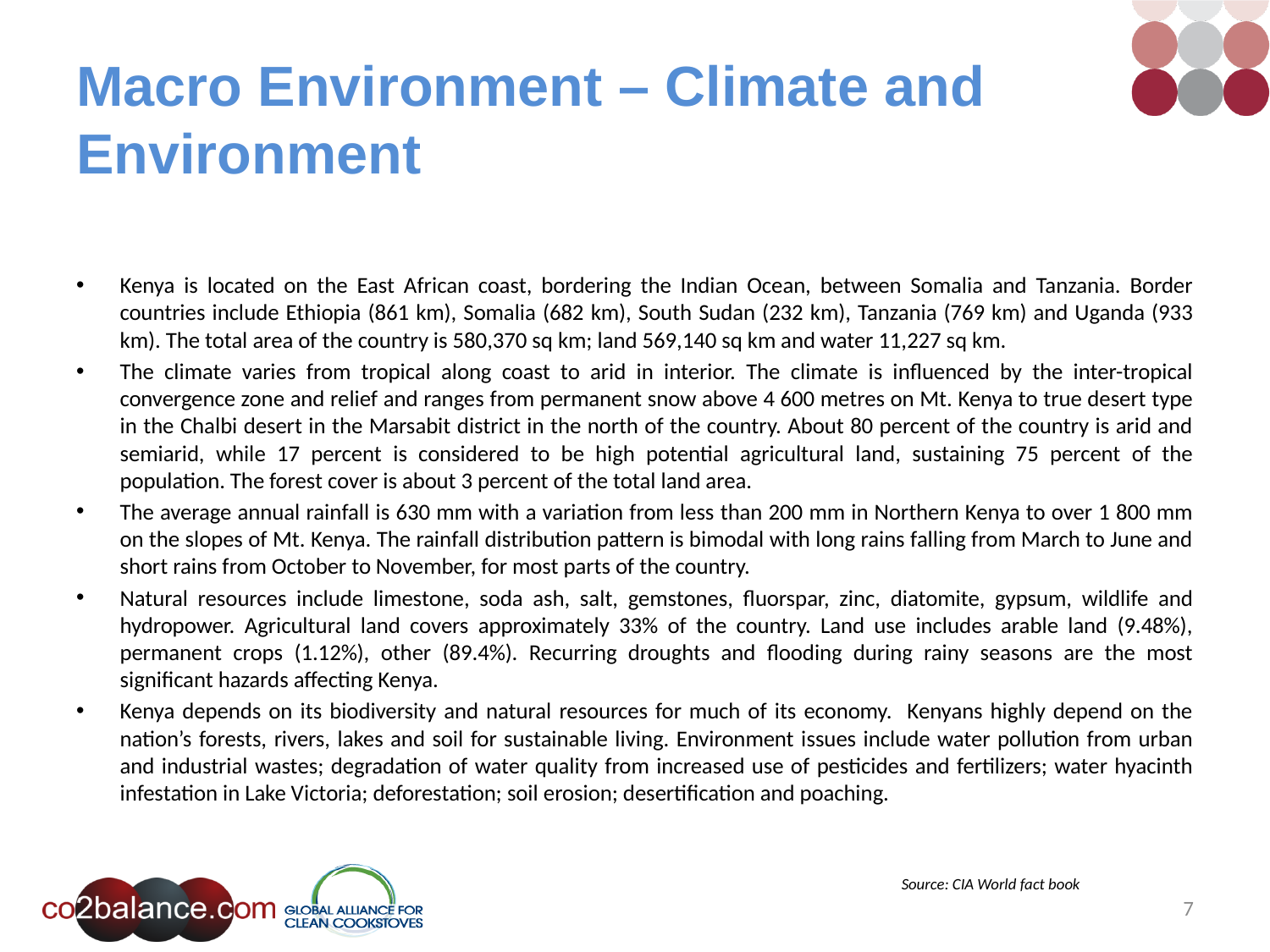

# Macro Environment – Climate and Environment
Kenya is located on the East African coast, bordering the Indian Ocean, between Somalia and Tanzania. Border countries include Ethiopia (861 km), Somalia (682 km), South Sudan (232 km), Tanzania (769 km) and Uganda (933 km). The total area of the country is 580,370 sq km; land 569,140 sq km and water 11,227 sq km.
The climate varies from tropical along coast to arid in interior. The climate is influenced by the inter-tropical convergence zone and relief and ranges from permanent snow above 4 600 metres on Mt. Kenya to true desert type in the Chalbi desert in the Marsabit district in the north of the country. About 80 percent of the country is arid and semiarid, while 17 percent is considered to be high potential agricultural land, sustaining 75 percent of the population. The forest cover is about 3 percent of the total land area.
The average annual rainfall is 630 mm with a variation from less than 200 mm in Northern Kenya to over 1 800 mm on the slopes of Mt. Kenya. The rainfall distribution pattern is bimodal with long rains falling from March to June and short rains from October to November, for most parts of the country.
Natural resources include limestone, soda ash, salt, gemstones, fluorspar, zinc, diatomite, gypsum, wildlife and hydropower. Agricultural land covers approximately 33% of the country. Land use includes arable land (9.48%), permanent crops (1.12%), other (89.4%). Recurring droughts and flooding during rainy seasons are the most significant hazards affecting Kenya.
Kenya depends on its biodiversity and natural resources for much of its economy.  Kenyans highly depend on the nation’s forests, rivers, lakes and soil for sustainable living. Environment issues include water pollution from urban and industrial wastes; degradation of water quality from increased use of pesticides and fertilizers; water hyacinth infestation in Lake Victoria; deforestation; soil erosion; desertification and poaching.

Source: CIA World fact book
7